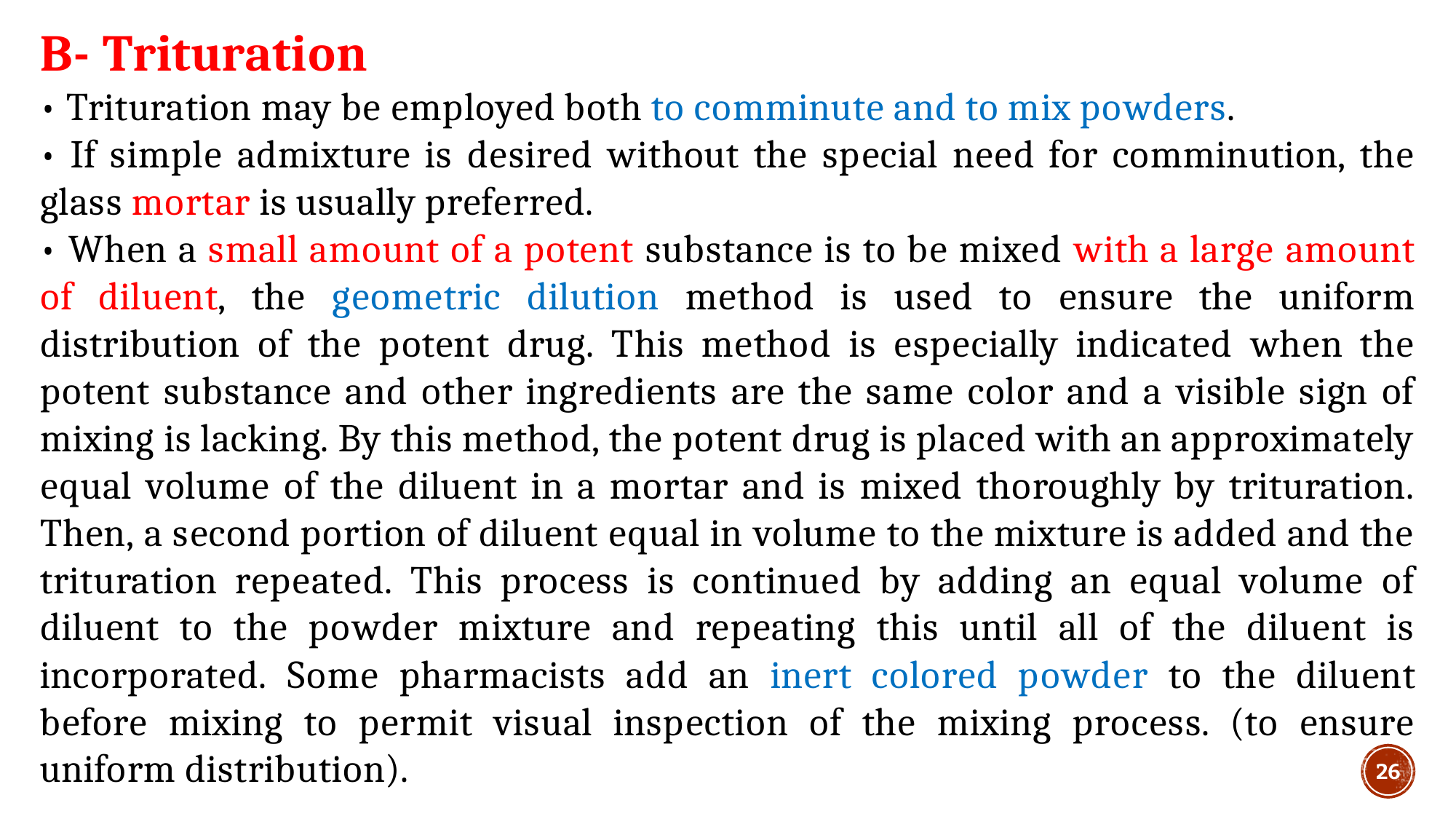

B- Trituration
• Trituration may be employed both to comminute and to mix powders.
• If simple admixture is desired without the special need for comminution, the glass mortar is usually preferred.
• When a small amount of a potent substance is to be mixed with a large amount of diluent, the geometric dilution method is used to ensure the uniform distribution of the potent drug. This method is especially indicated when the potent substance and other ingredients are the same color and a visible sign of mixing is lacking. By this method, the potent drug is placed with an approximately equal volume of the diluent in a mortar and is mixed thoroughly by trituration. Then, a second portion of diluent equal in volume to the mixture is added and the trituration repeated. This process is continued by adding an equal volume of diluent to the powder mixture and repeating this until all of the diluent is incorporated. Some pharmacists add an inert colored powder to the diluent before mixing to permit visual inspection of the mixing process. (to ensure uniform distribution).
26